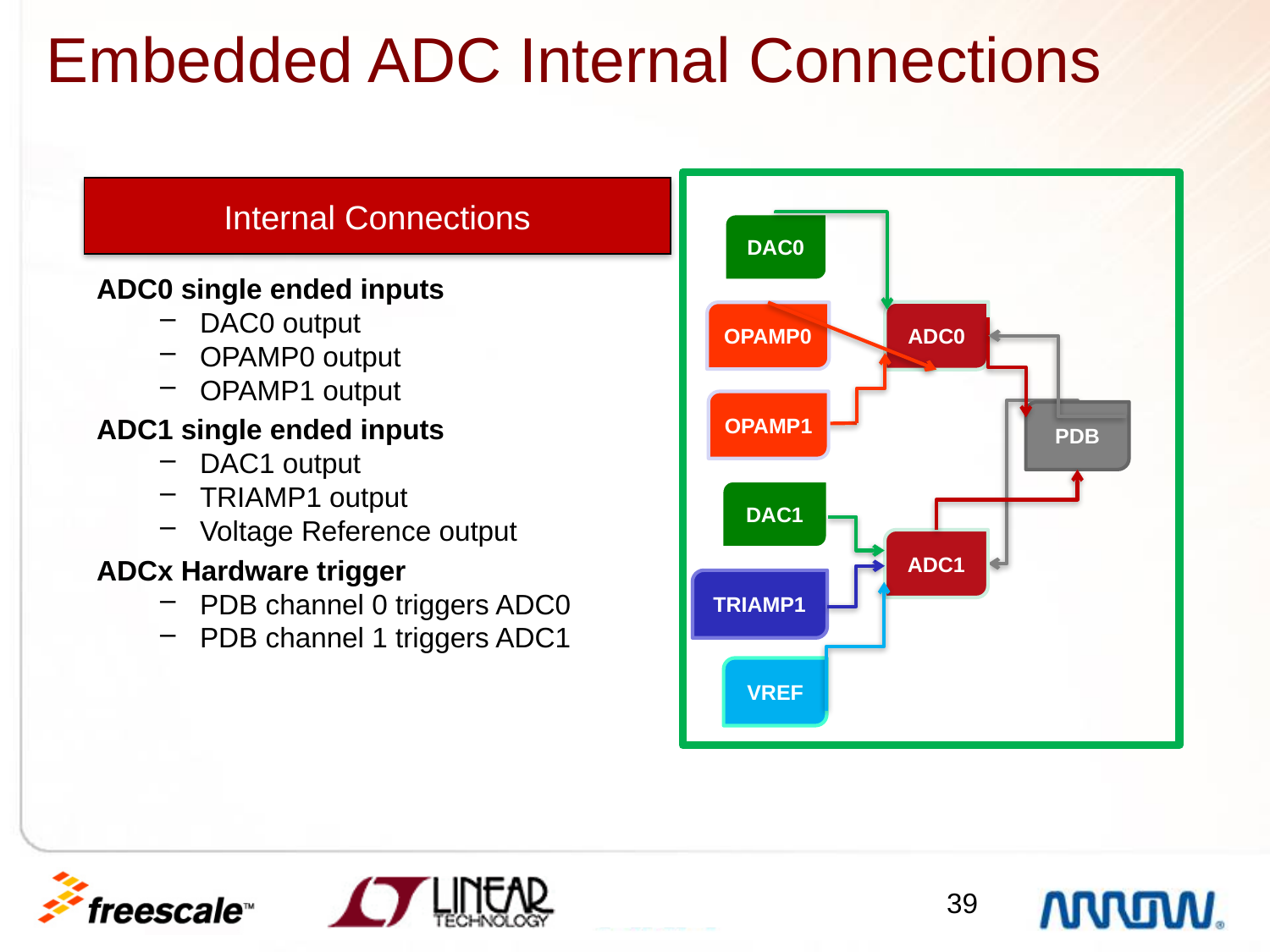

Embedded ADC Internal Connections

Internal Connections
DAC0
ADC0 single ended inputs
DAC0 output
OPAMP0 output
OPAMP1 output
ADC1 single ended inputs
DAC1 output
TRIAMP1 output
Voltage Reference output
ADCx Hardware trigger
PDB channel 0 triggers ADC0
PDB channel 1 triggers ADC1
ADC0
OPAMP0
OPAMP1
PDB
DAC1
ADC1
TRIAMP1
VREF